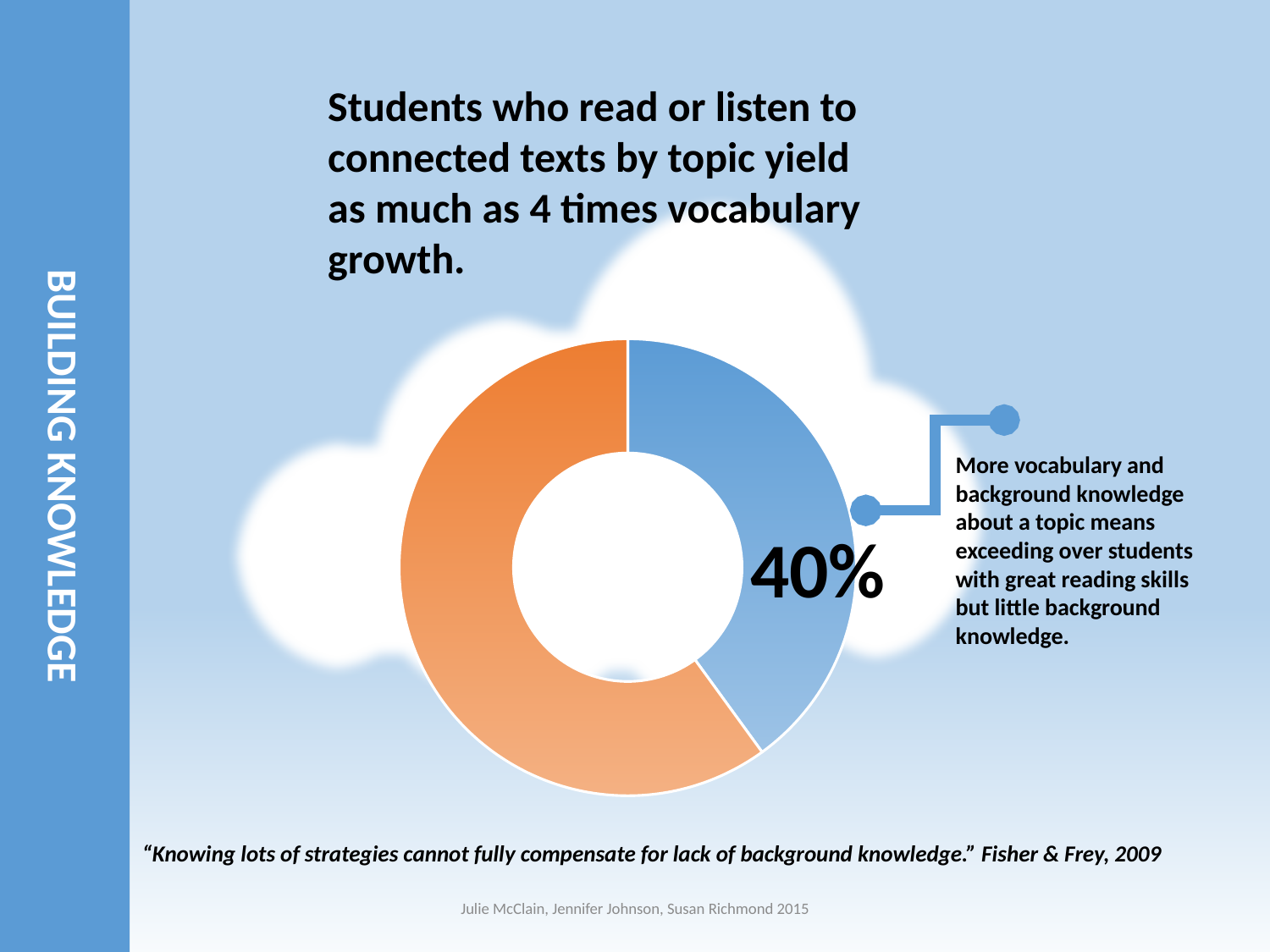

BUILDING KNOWLEDGE
Students who read or listen to connected texts by topic yield as much as 4 times vocabulary growth.

### Chart

| Category | Sales |
|---|---|
| 1st Qtr | 40.0 |
| 2nd Qtr | 60.0 |
More vocabulary and background knowledge about a topic means exceeding over students with great reading skills but little background knowledge.
40%
“Knowing lots of strategies cannot fully compensate for lack of background knowledge.” Fisher & Frey, 2009
Julie McClain, Jennifer Johnson, Susan Richmond 2015